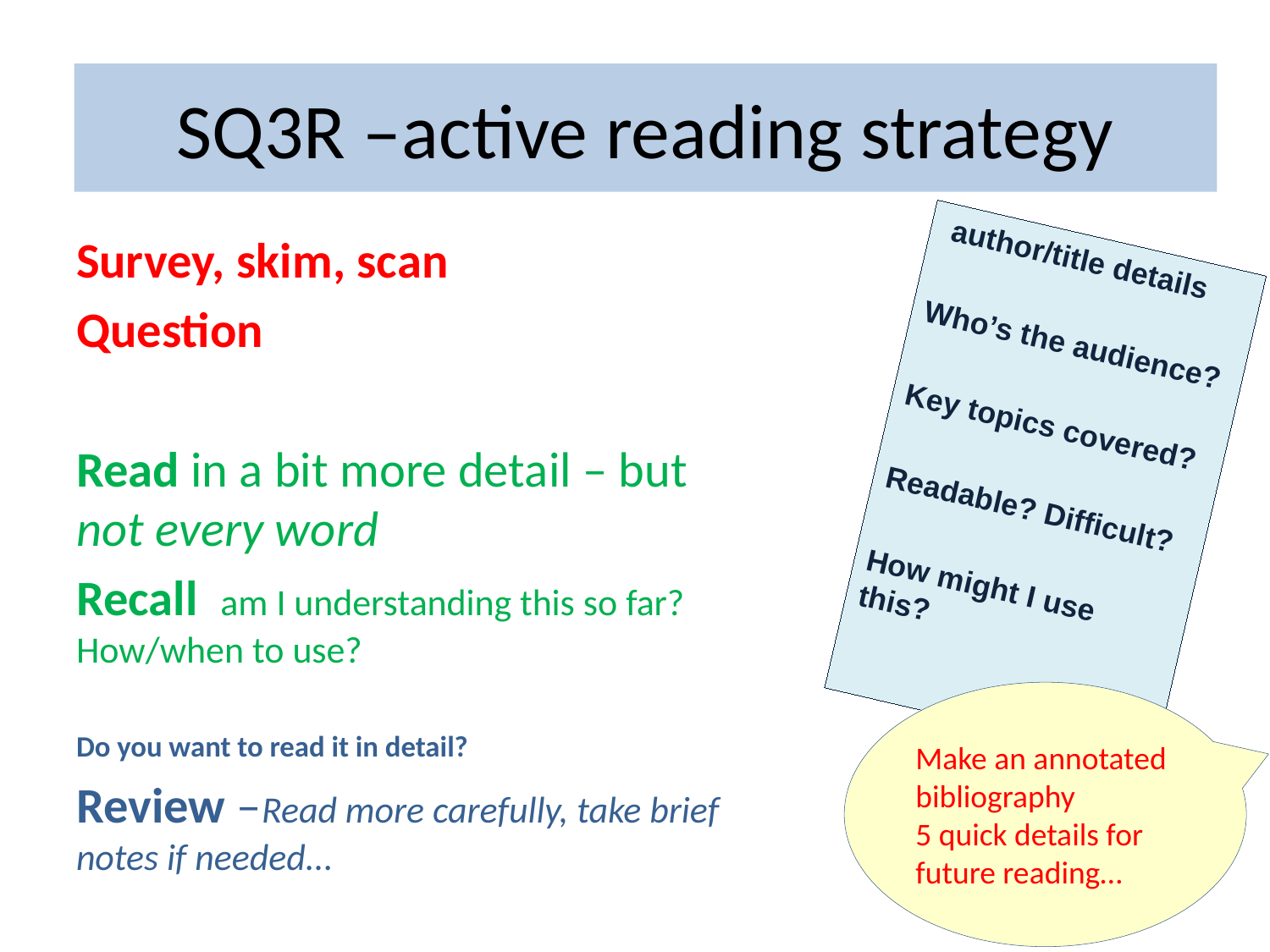

# SQ3R –active reading strategy
Survey, skim, scan
Question

Read in a bit more detail – but not every word
Recall  am I understanding this so far? How/when to use?

Do you want to read it in detail?
Review –Read more carefully, take brief notes if needed…

 author/title details

Who’s the audience?

Key topics covered?

Readable? Difficult?

How might I use this?

Make an annotated bibliography
5 quick details for future reading…